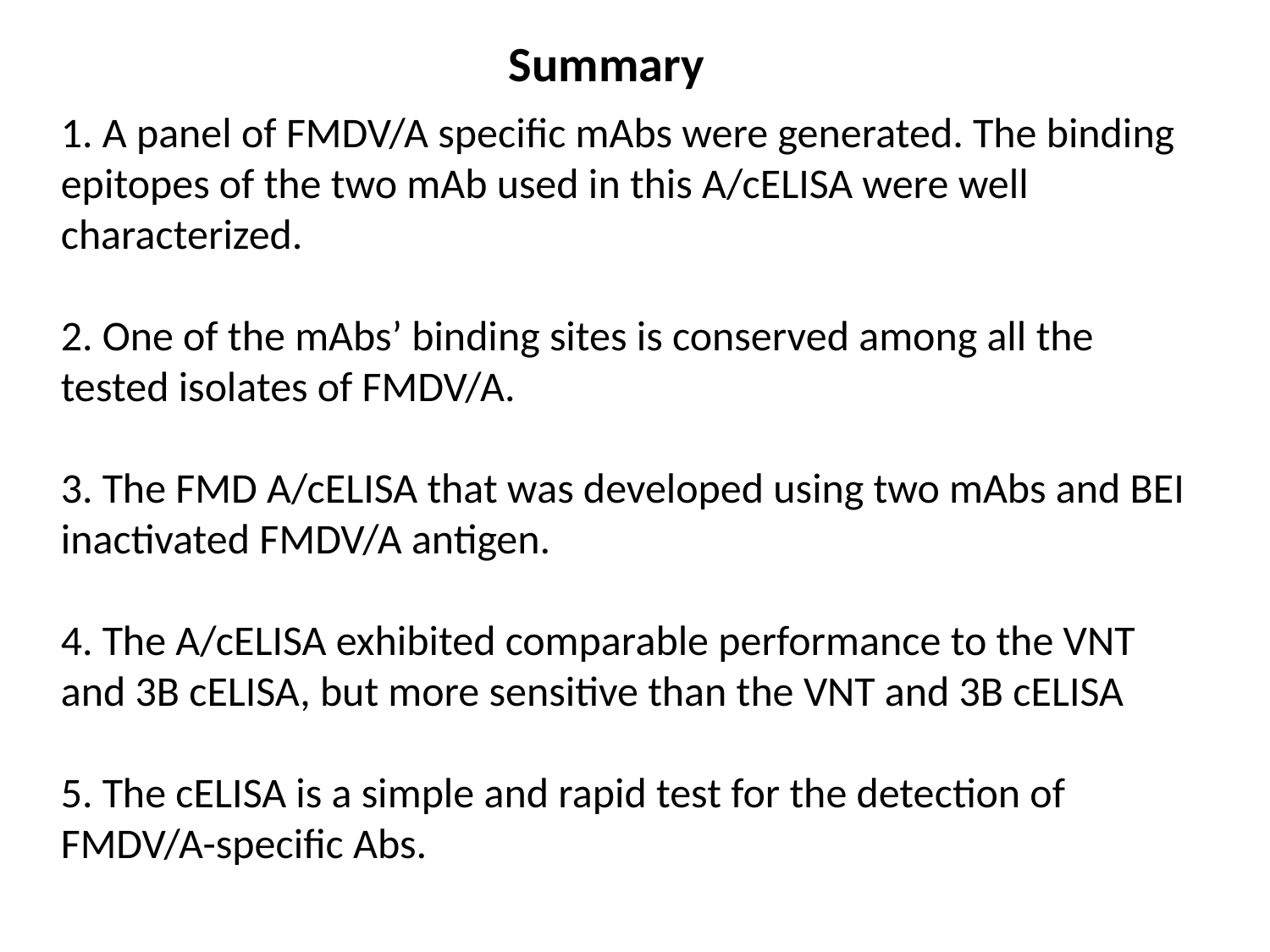

Summary
1. A panel of FMDV/A specific mAbs were generated. The binding epitopes of the two mAb used in this A/cELISA were well characterized.

2. One of the mAbs’ binding sites is conserved among all the tested isolates of FMDV/A.

3. The FMD A/cELISA that was developed using two mAbs and BEI inactivated FMDV/A antigen.

4. The A/cELISA exhibited comparable performance to the VNT and 3B cELISA, but more sensitive than the VNT and 3B cELISA

5. The cELISA is a simple and rapid test for the detection of FMDV/A-specific Abs.